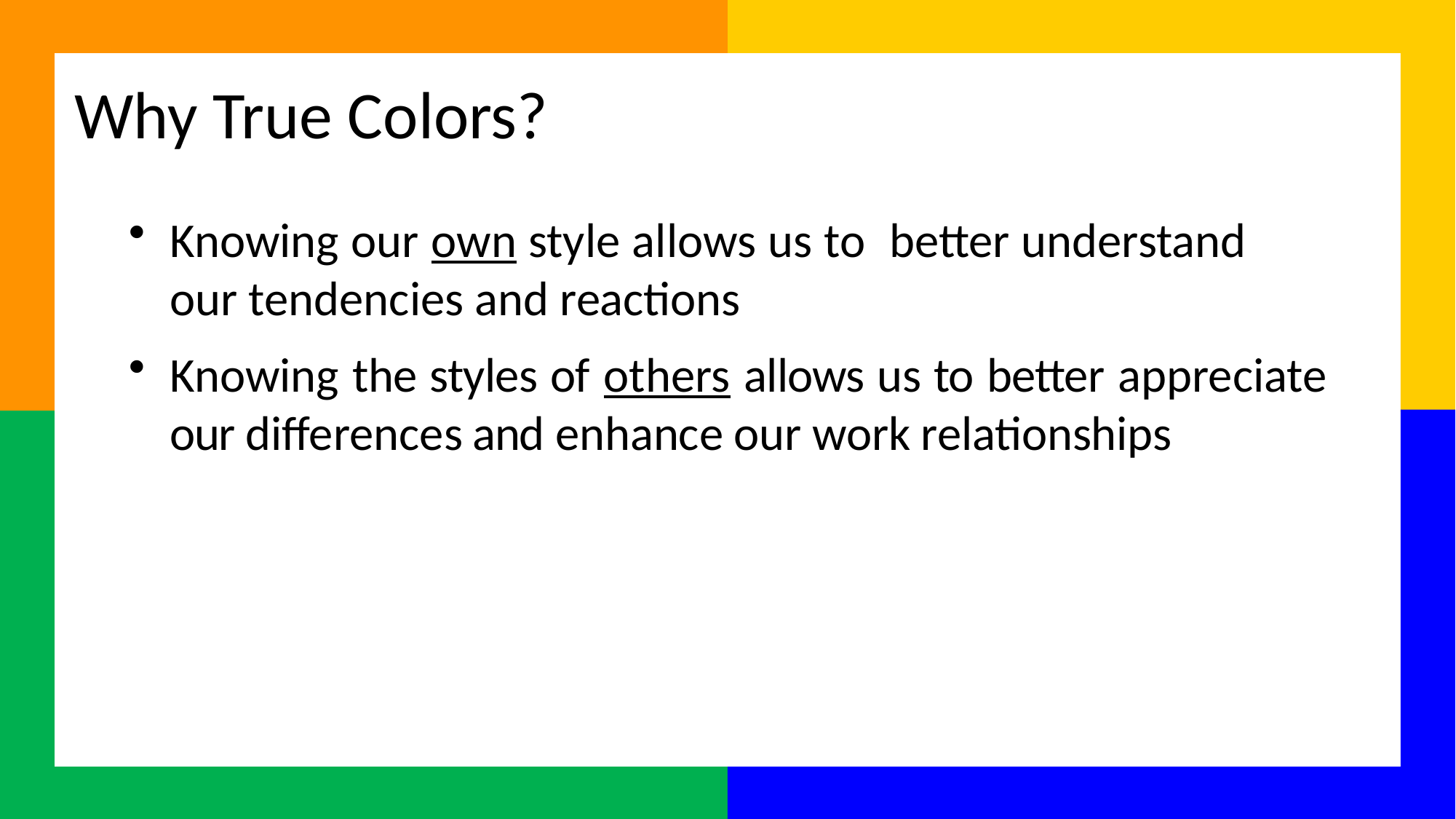

Why True Colors?
Knowing our own style allows us to  better understand our tendencies and reactions
Knowing the styles of others allows us to better appreciate our differences and enhance our work relationships